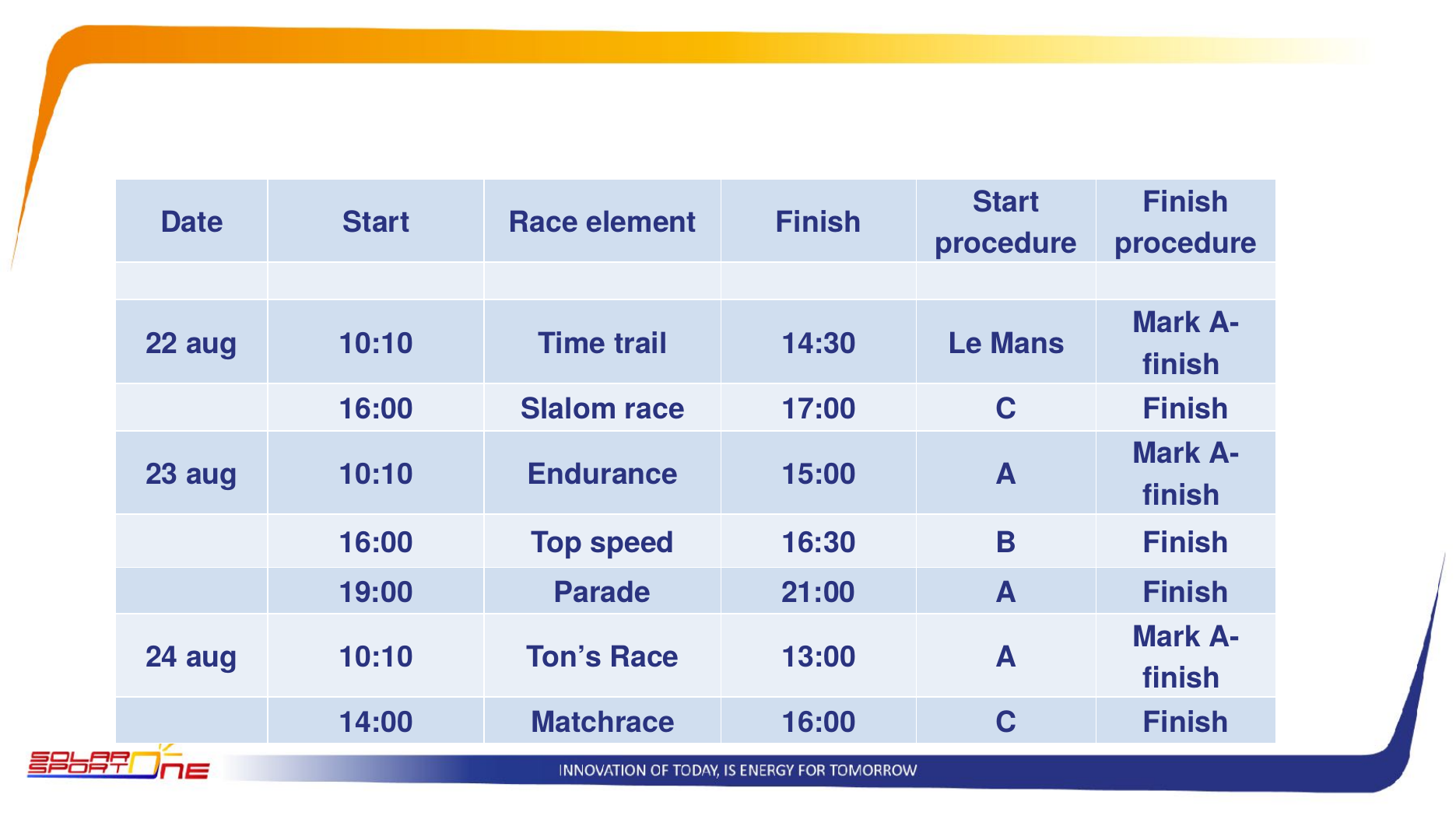

| Date | Start | Race element | Finish | Start procedure | Finish procedure |
| --- | --- | --- | --- | --- | --- |
|  |  |  |  |  |  |
| 22 aug | 10:10 | Time trail | 14:30 | Le Mans | Mark A- finish |
|  | 16:00 | Slalom race | 17:00 | C | Finish |
| 23 aug | 10:10 | Endurance | 15:00 | A | Mark A- finish |
|  | 16:00 | Top speed | 16:30 | B | Finish |
|  | 19:00 | Parade | 21:00 | A | Finish |
| 24 aug | 10:10 | Ton’s Race | 13:00 | A | Mark A- finish |
|  | 14:00 | Matchrace | 16:00 | C | Finish |